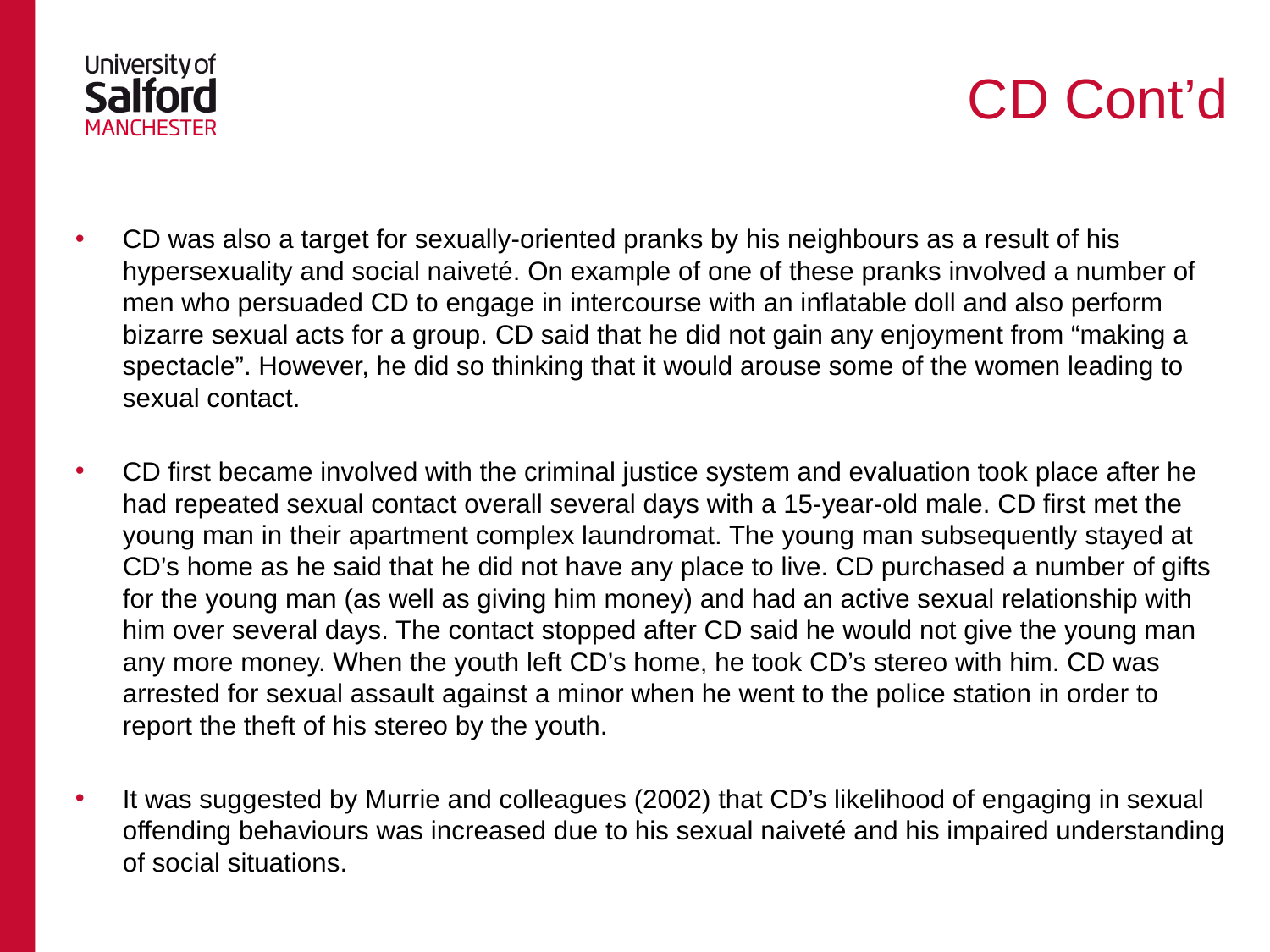

# CD Cont’d
CD was also a target for sexually-oriented pranks by his neighbours as a result of his hypersexuality and social naiveté. On example of one of these pranks involved a number of men who persuaded CD to engage in intercourse with an inflatable doll and also perform bizarre sexual acts for a group. CD said that he did not gain any enjoyment from “making a spectacle”. However, he did so thinking that it would arouse some of the women leading to sexual contact.

CD first became involved with the criminal justice system and evaluation took place after he had repeated sexual contact overall several days with a 15-year-old male. CD first met the young man in their apartment complex laundromat. The young man subsequently stayed at CD’s home as he said that he did not have any place to live. CD purchased a number of gifts for the young man (as well as giving him money) and had an active sexual relationship with him over several days. The contact stopped after CD said he would not give the young man any more money. When the youth left CD’s home, he took CD’s stereo with him. CD was arrested for sexual assault against a minor when he went to the police station in order to report the theft of his stereo by the youth.

It was suggested by Murrie and colleagues (2002) that CD’s likelihood of engaging in sexual offending behaviours was increased due to his sexual naiveté and his impaired understanding of social situations.